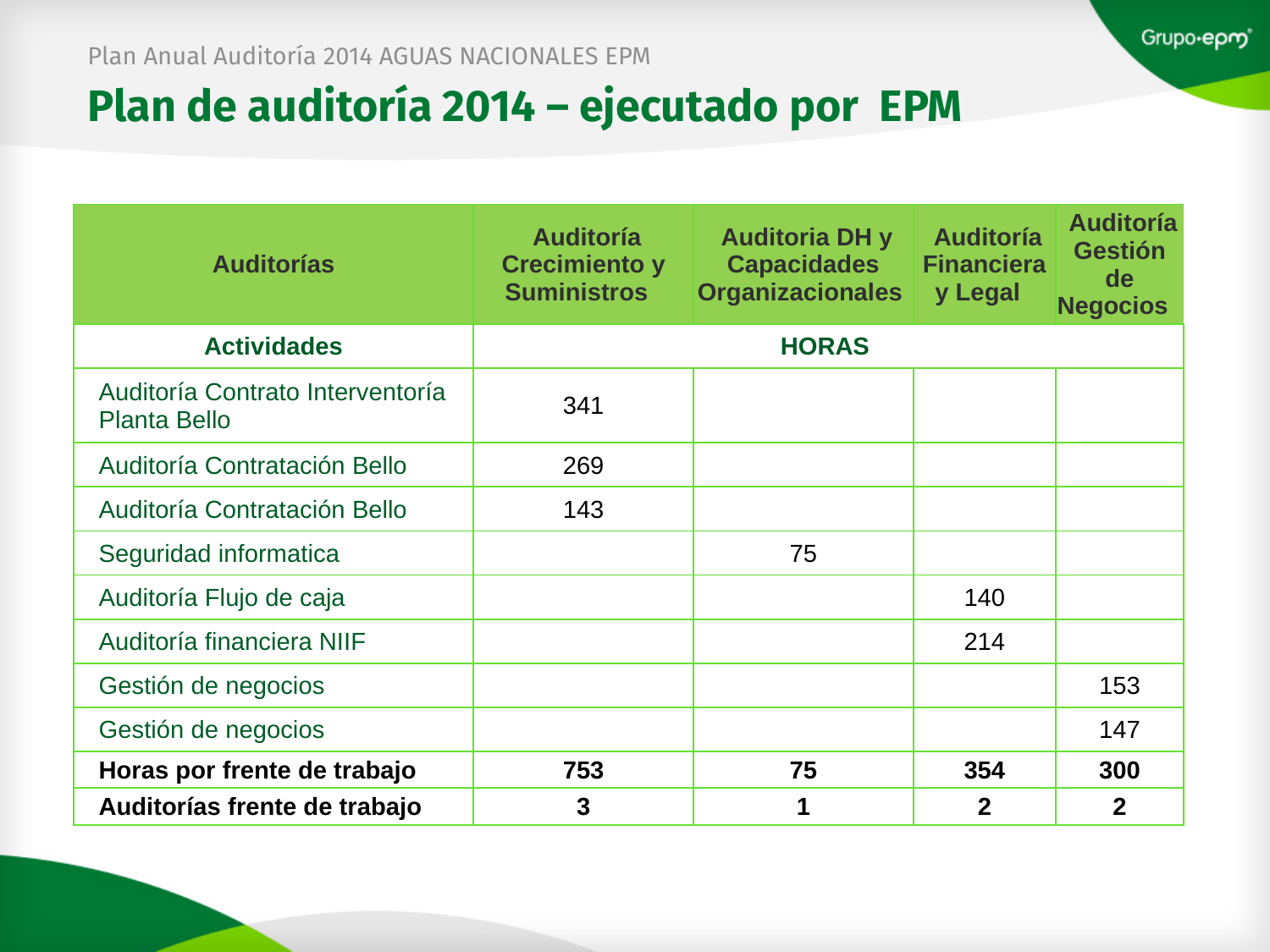

Plan Anual Auditoría 2014 AGUAS NACIONALES EPM
Plan de auditoría 2014 – ejecutado por  EPM
| Auditorías | Auditoría Crecimiento y Suministros | Auditoria DH y Capacidades Organizacionales | Auditoría Financiera y Legal | Auditoría Gestión de Negocios |
| --- | --- | --- | --- | --- |
| Actividades | HORAS |  |  |  |
| Auditoría Contrato Interventoría Planta Bello | 341 |  |  |  |
| Auditoría Contratación Bello | 269 |  |  |  |
| Auditoría Contratación Bello | 143 |  |  |  |
| Seguridad informatica |  | 75 |  |  |
| Auditoría Flujo de caja |  |  | 140 |  |
| Auditoría financiera NIIF |  |  | 214 |  |
| Gestión de negocios |  |  |  | 153 |
| Gestión de negocios |  |  |  | 147 |
| Horas por frente de trabajo | 753 | 75 | 354 | 300 |
| Auditorías frente de trabajo | 3 | 1 | 2 | 2 |